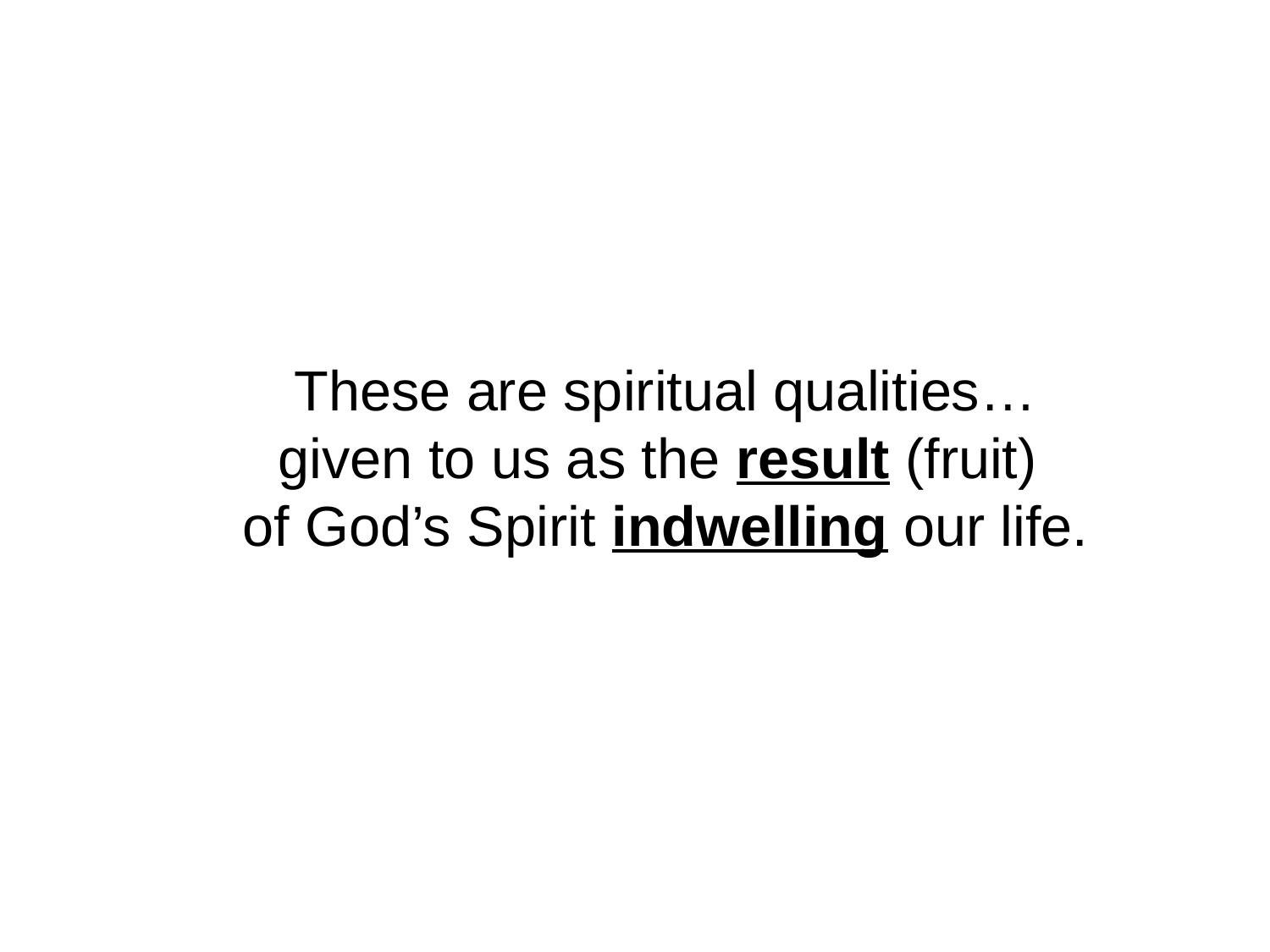

These are spiritual qualities… given to us as the result (fruit)
of God’s Spirit indwelling our life.